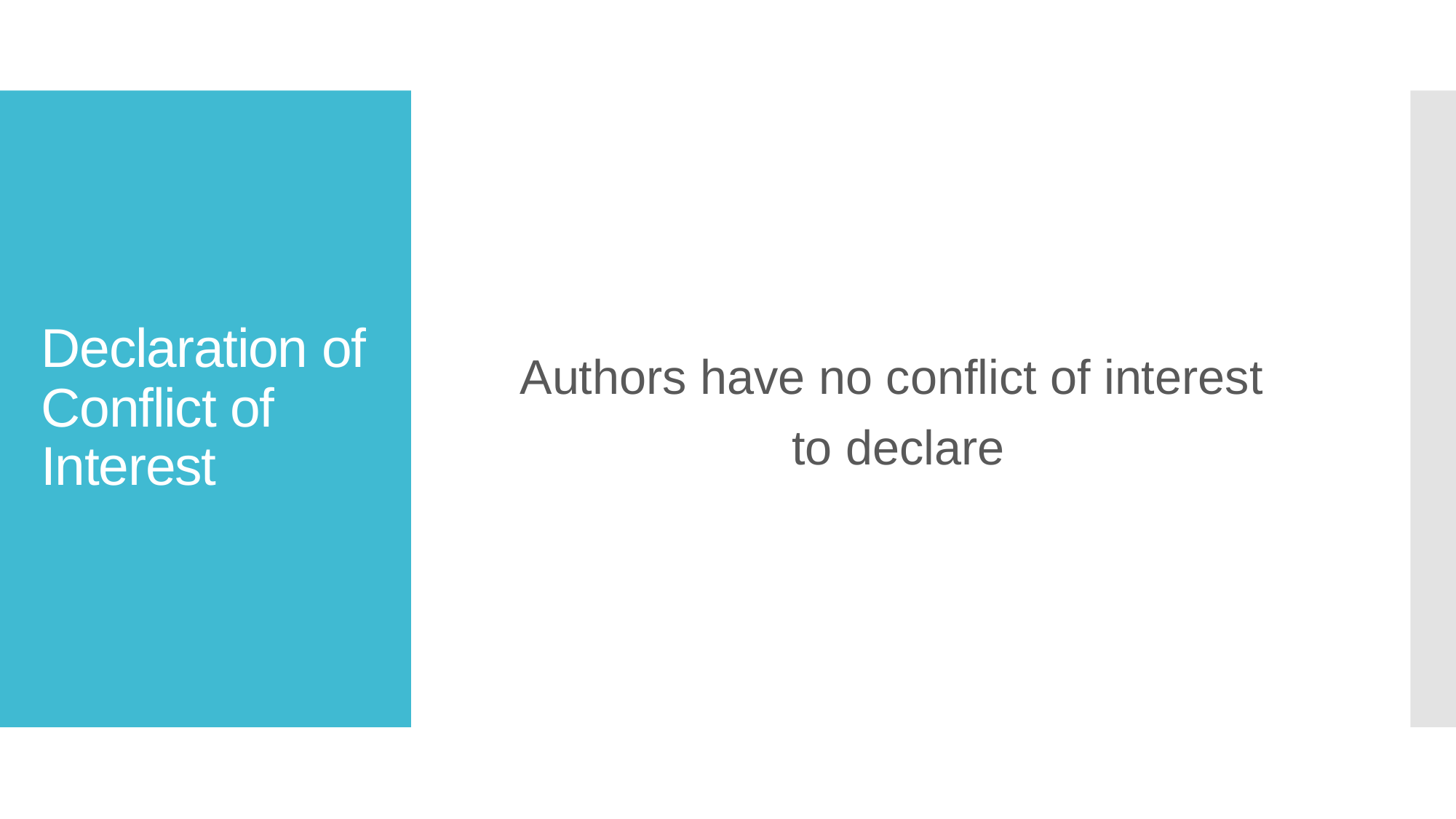

Authors have no conflict of interest
to declare
# Declaration of Conflict of Interest